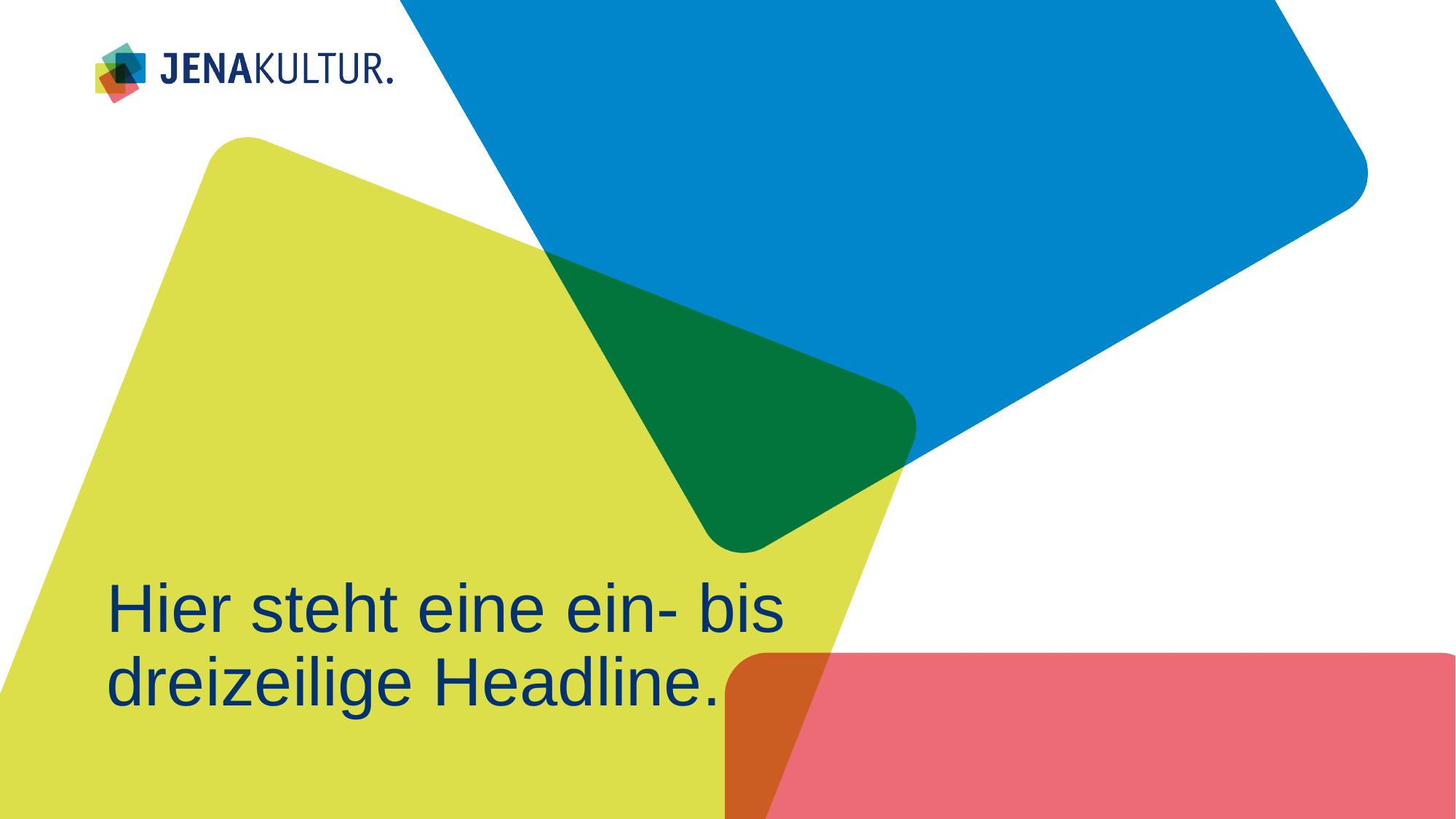

# Hier steht eine ein- bis dreizeilige Headline.